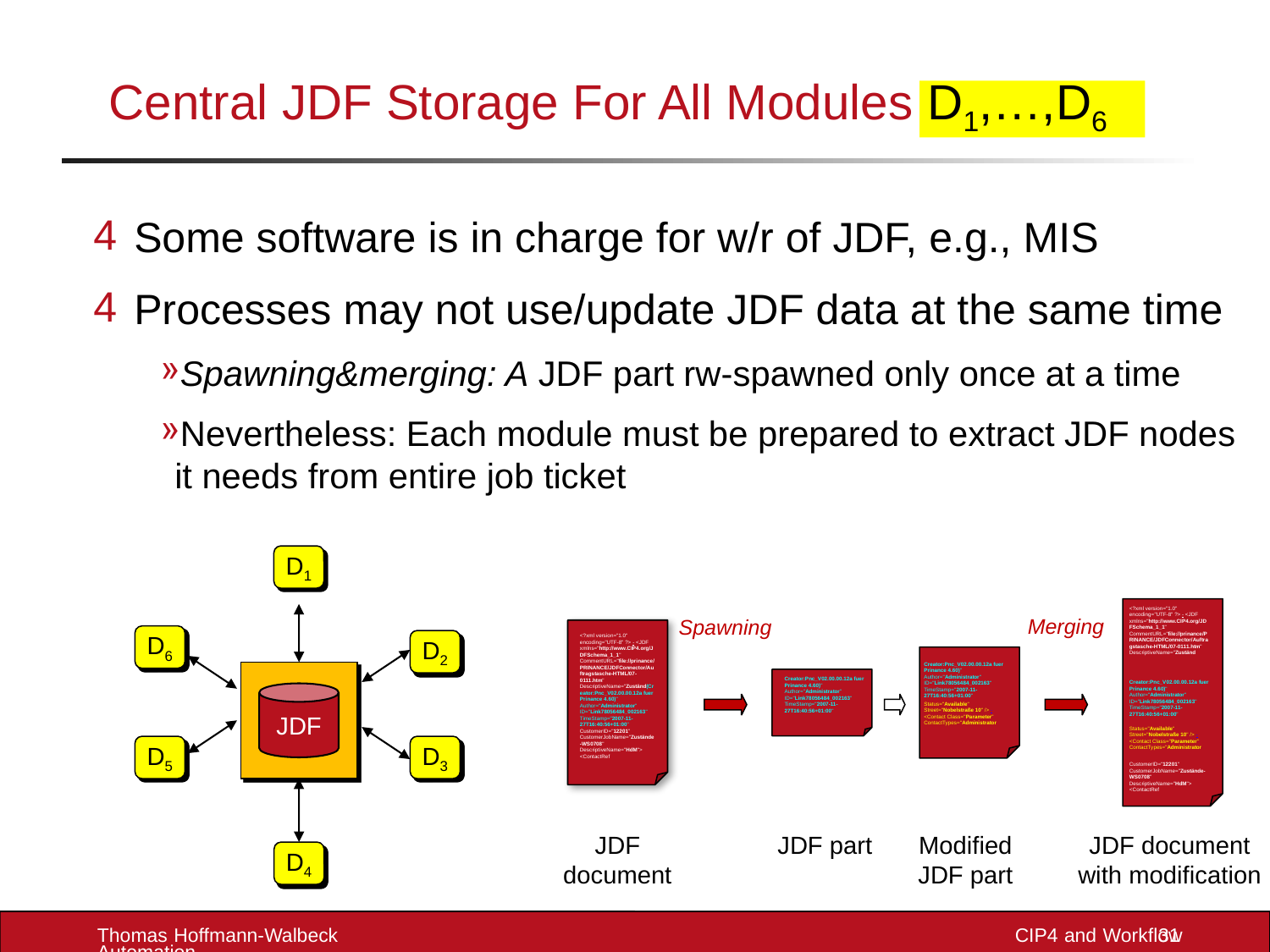

# Central JDF Storage For All Modules D1,…,D6

Some software is in charge for w/r of JDF, e.g., MIS
Processes may not use/update JDF data at the same time
Spawning&merging: A JDF part rw-spawned only once at a time
Nevertheless: Each module must be prepared to extract JDF nodes it needs from entire job ticket
D1
<?xml version="1.0" encoding="UTF-8" ?> - <JDF xmlns="http://www.CIP4.org/JDFSchema_1_1" CommentURL="file://prinance/PRINANCE/JDFConnector/Auftragstasche-HTML/07-0111.htm" DescriptiveName="Zuständ

Creator:Pnc_V02.00.00.12a fuer Prinance 4.60)" Author="Administrator" ID="Link78056484_002163" TimeStamp="2007-11-27T16:40:56+01:00"
Status="Available" Street="Nobelstraße 10" /> - <Contact Class="Parameter" ContactTypes="Administrator
CustomerID="12201" CustomerJobName="Zustände-WS0708" DescriptiveName="HdM">  <ContactRef

Merging
Spawning

<?xml version="1.0" encoding="UTF-8" ?> - <JDF xmlns="http://www.CIP4.org/JDFSchema_1_1" CommentURL="file://prinance/PRINANCE/JDFConnector/Auftragstasche-HTML/07-0111.htm" DescriptiveName="Zuständ(Creator:Pnc_V02.00.00.12a fuer Prinance 4.60)" Author="Administrator" ID="Link78056484_002163" TimeStamp="2007-11-27T16:40:56+01:00" CustomerID="12201" CustomerJobName="Zustände-WS0708" DescriptiveName="HdM">  <ContactRef
D6
D2

Creator:Pnc_V02.00.00.12a fuer Prinance 4.60)" Author="Administrator" ID="Link78056484_002163" TimeStamp="2007-11-27T16:40:56+01:00"
Status="Available" Street="Nobelstraße 10" /> - <Contact Class="Parameter" ContactTypes="Administrator

Creator:Pnc_V02.00.00.12a fuer Prinance 4.60)" Author="Administrator" ID="Link78056484_002163" TimeStamp="2007-11-27T16:40:56+01:00"

JDF

D5
D3

JDF
document

JDF part
Modified
JDF part
JDF document
with modification
D4